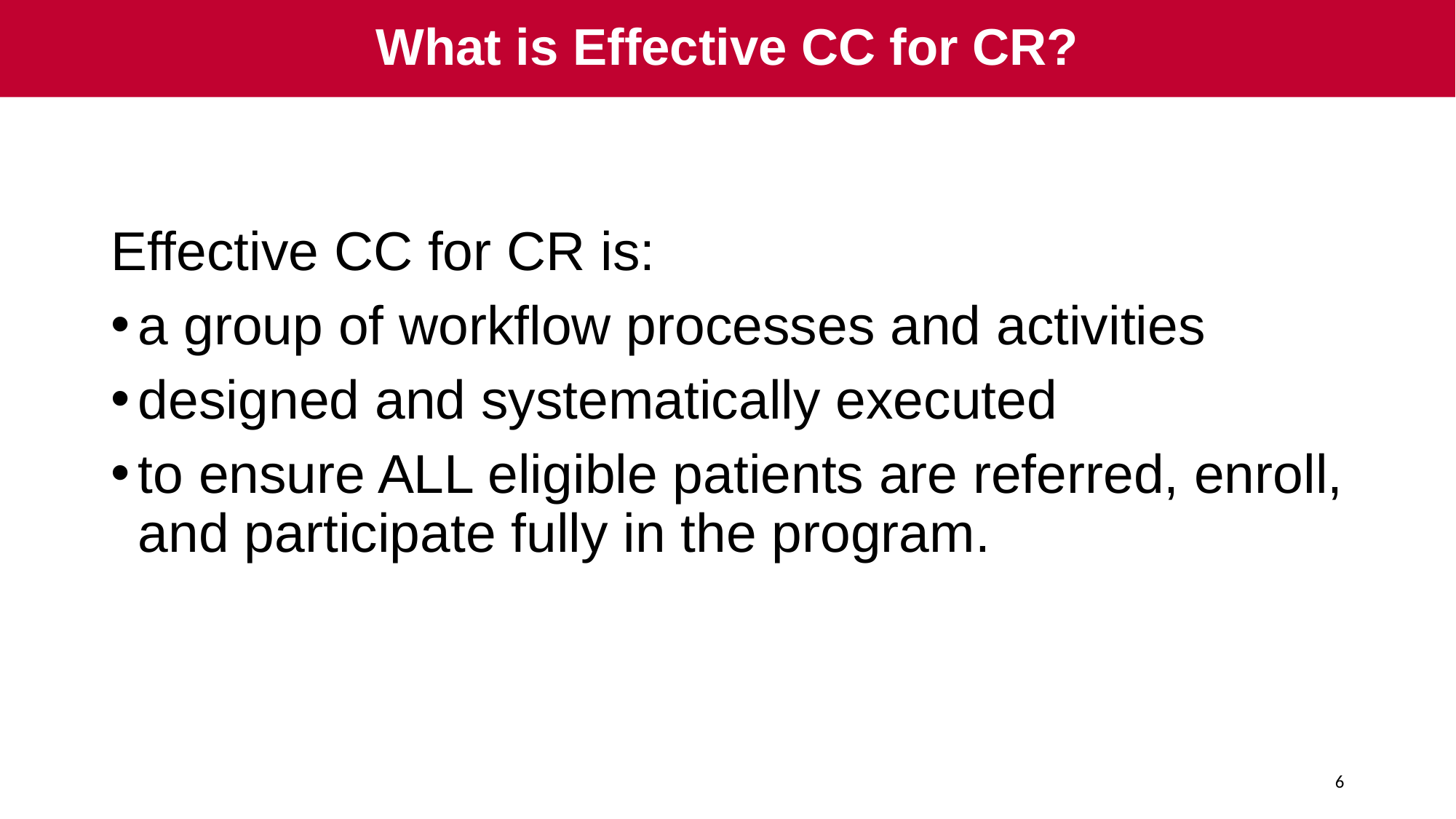

# What is Effective CC for CR?
Effective CC for CR is:
a group of workflow processes and activities
designed and systematically executed
to ensure ALL eligible patients are referred, enroll, and participate fully in the program.
6